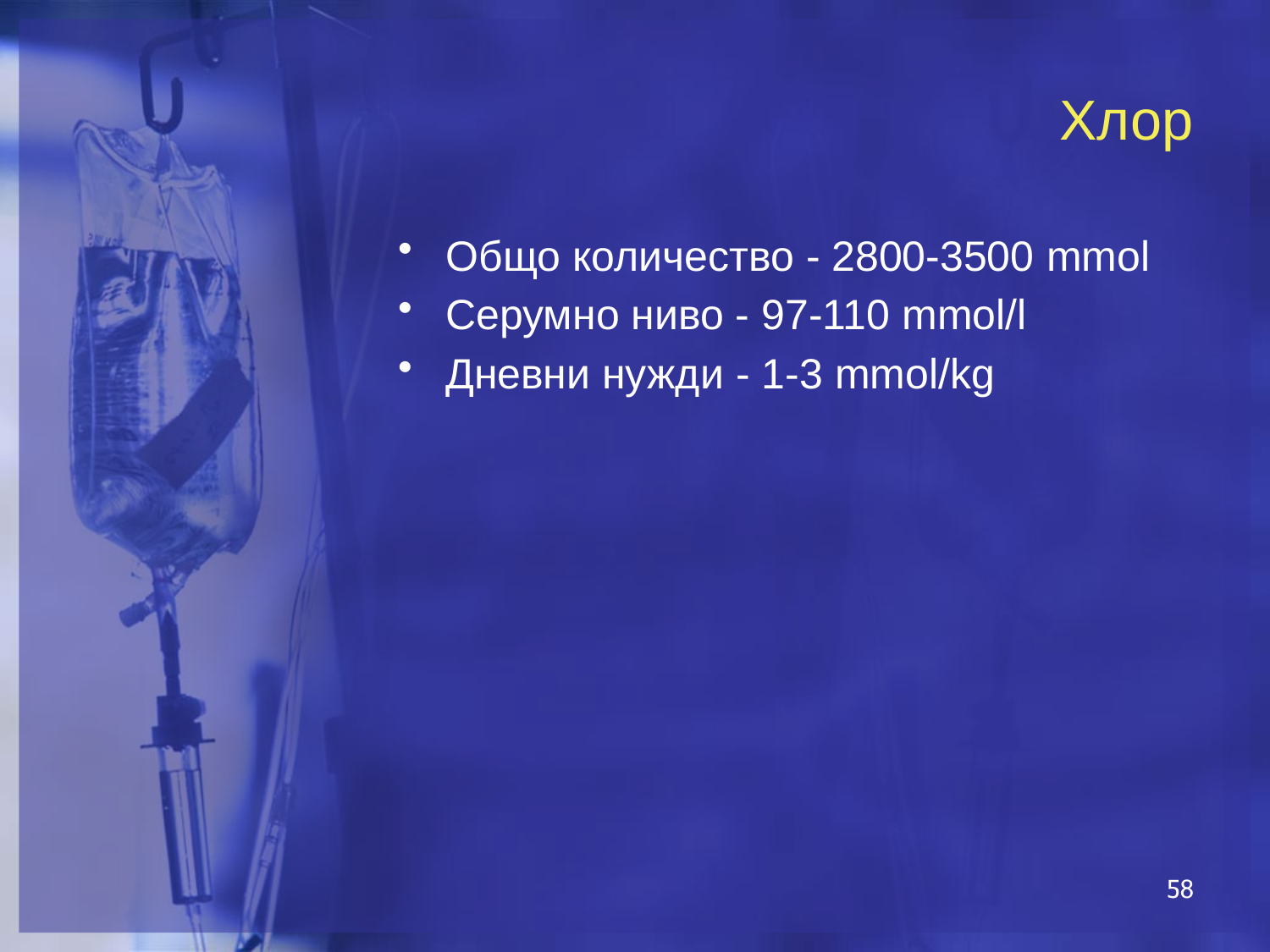

# Хлор
Общо количество - 2800-3500 mmol
Серумно ниво - 97-110 mmol/l
Дневни нужди - 1-3 mmol/kg
58